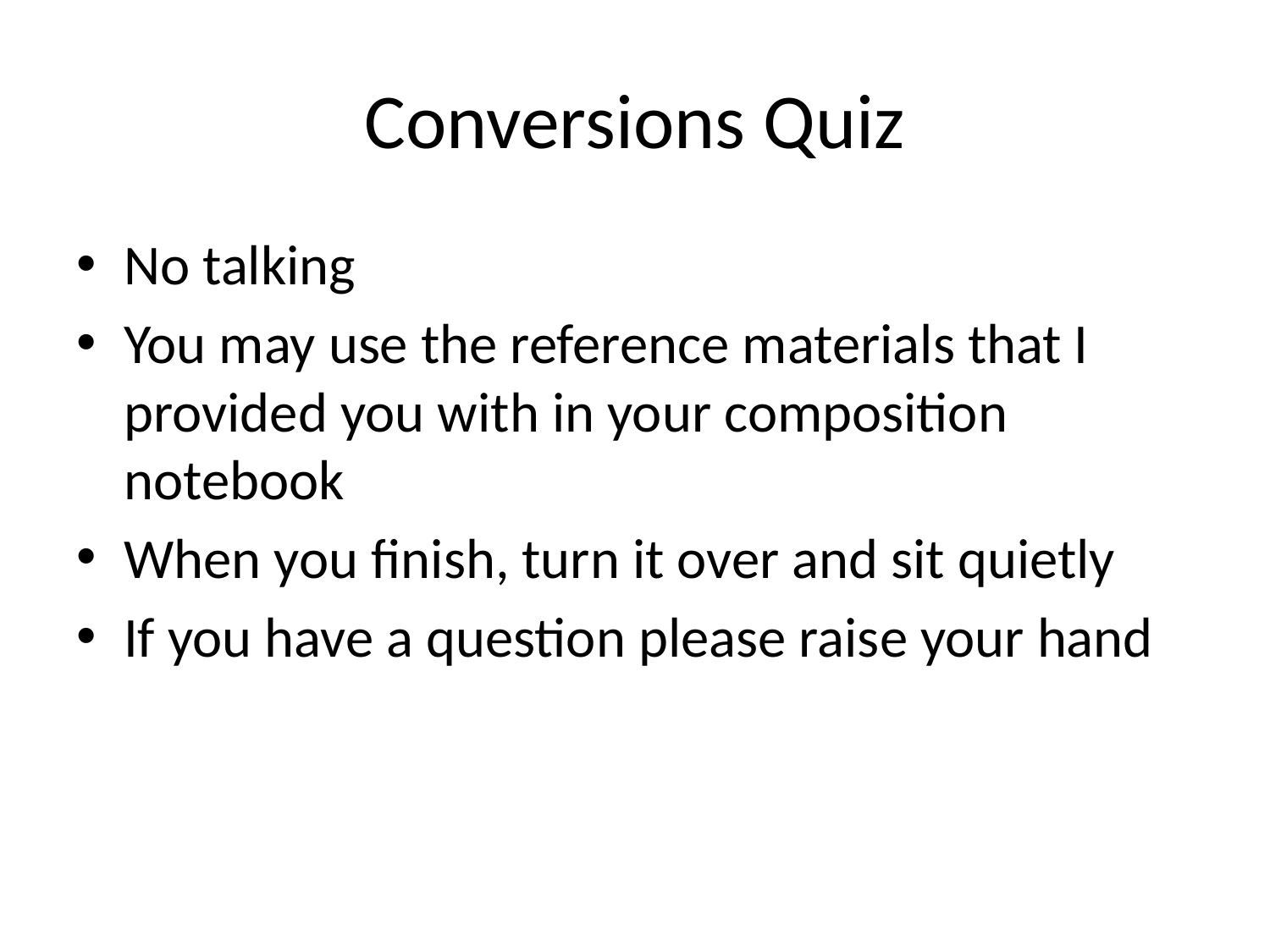

# Conversions Quiz
No talking
You may use the reference materials that I provided you with in your composition notebook
When you finish, turn it over and sit quietly
If you have a question please raise your hand